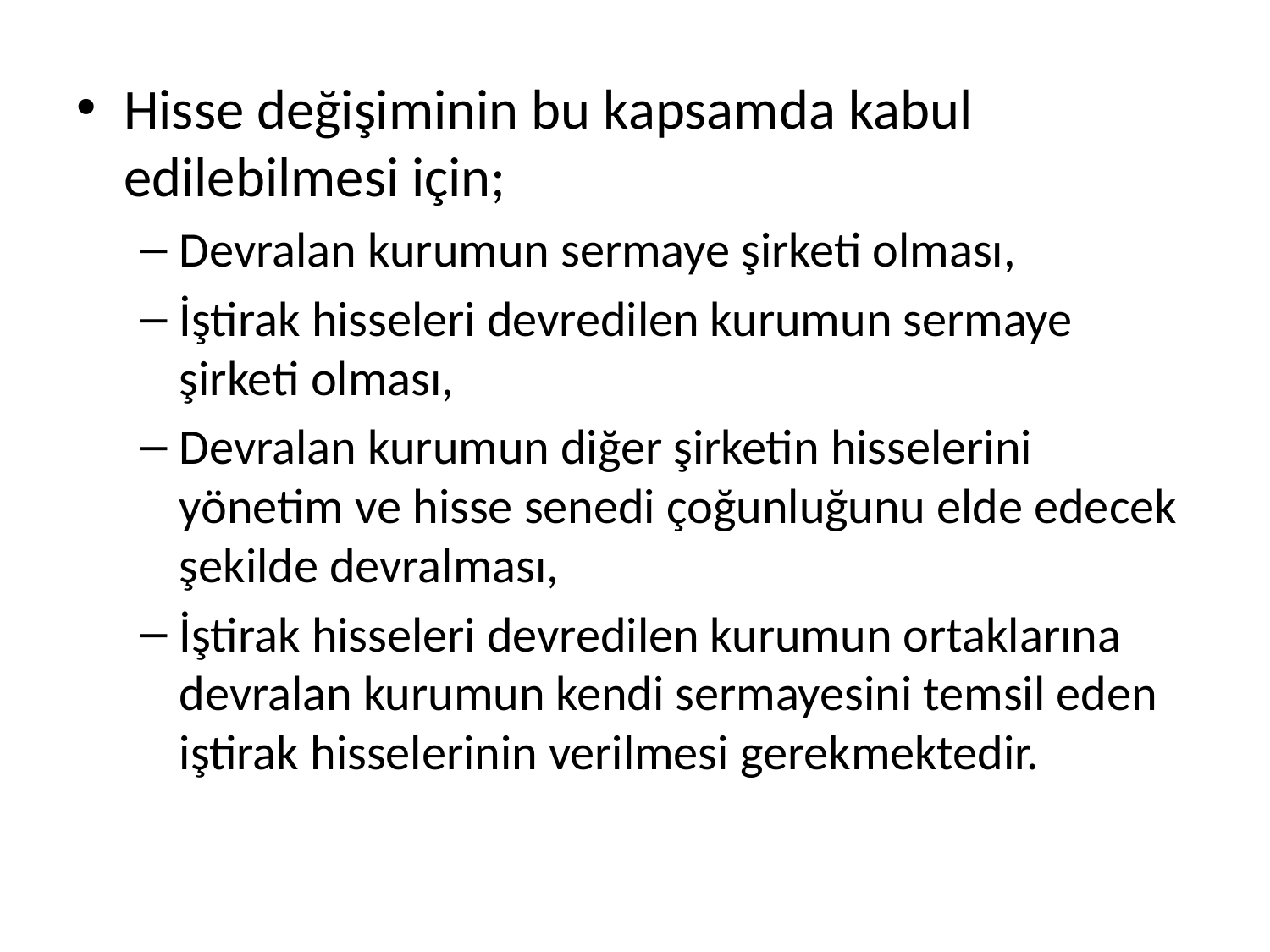

Hisse değişiminin bu kapsamda kabul edilebilmesi için;
Devralan kurumun sermaye şirketi olması,
İştirak hisseleri devredilen kurumun sermaye şirketi olması,
Devralan kurumun diğer şirketin hisselerini yönetim ve hisse senedi çoğunluğunu elde edecek şekilde devralması,
İştirak hisseleri devredilen kurumun ortaklarına devralan kurumun kendi sermayesini temsil eden iştirak hisselerinin verilmesi gerekmektedir.